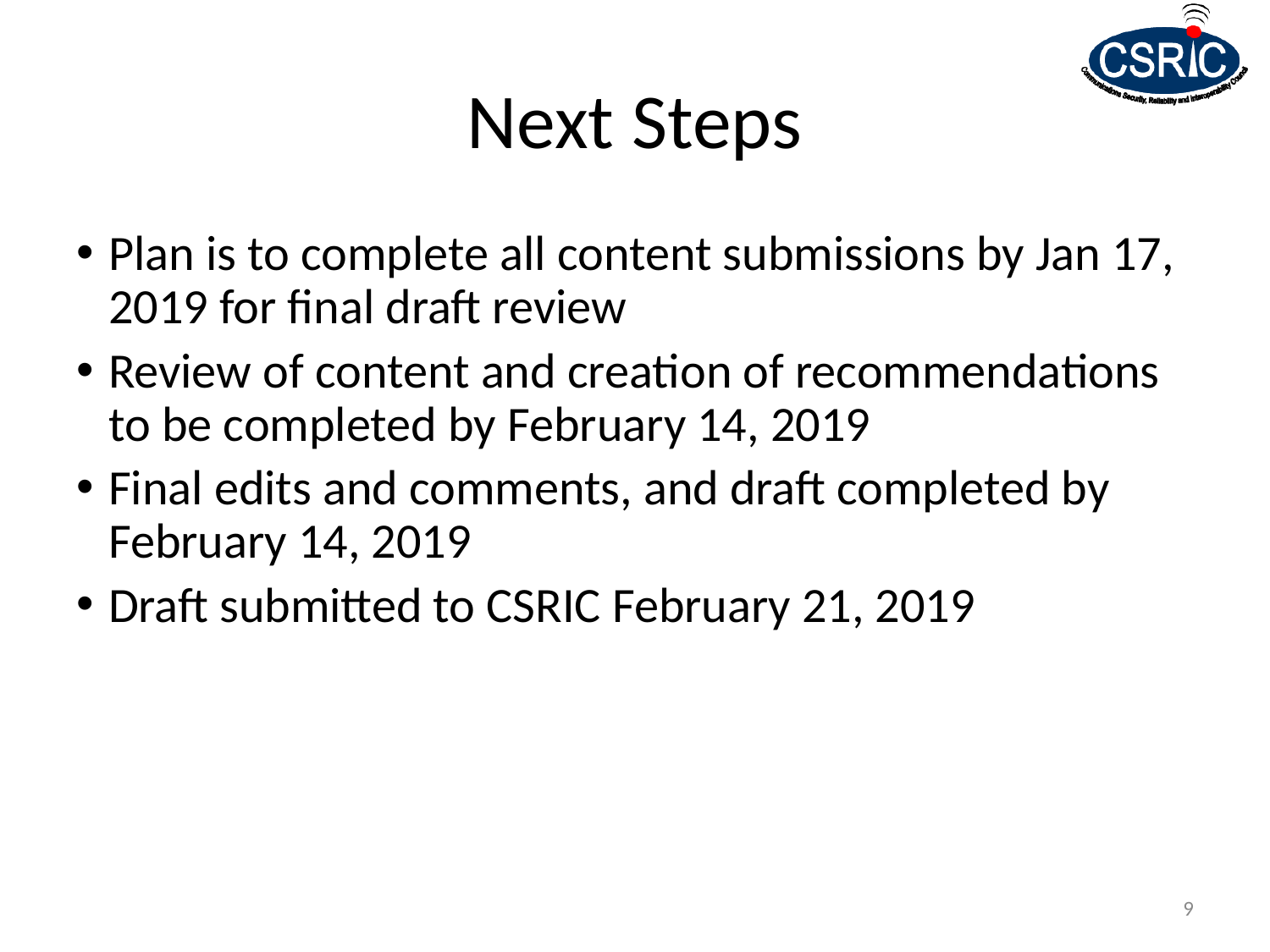

Next Steps
Plan is to complete all content submissions by Jan 17, 2019 for final draft review
Review of content and creation of recommendations to be completed by February 14, 2019
Final edits and comments, and draft completed by February 14, 2019
Draft submitted to CSRIC February 21, 2019

9